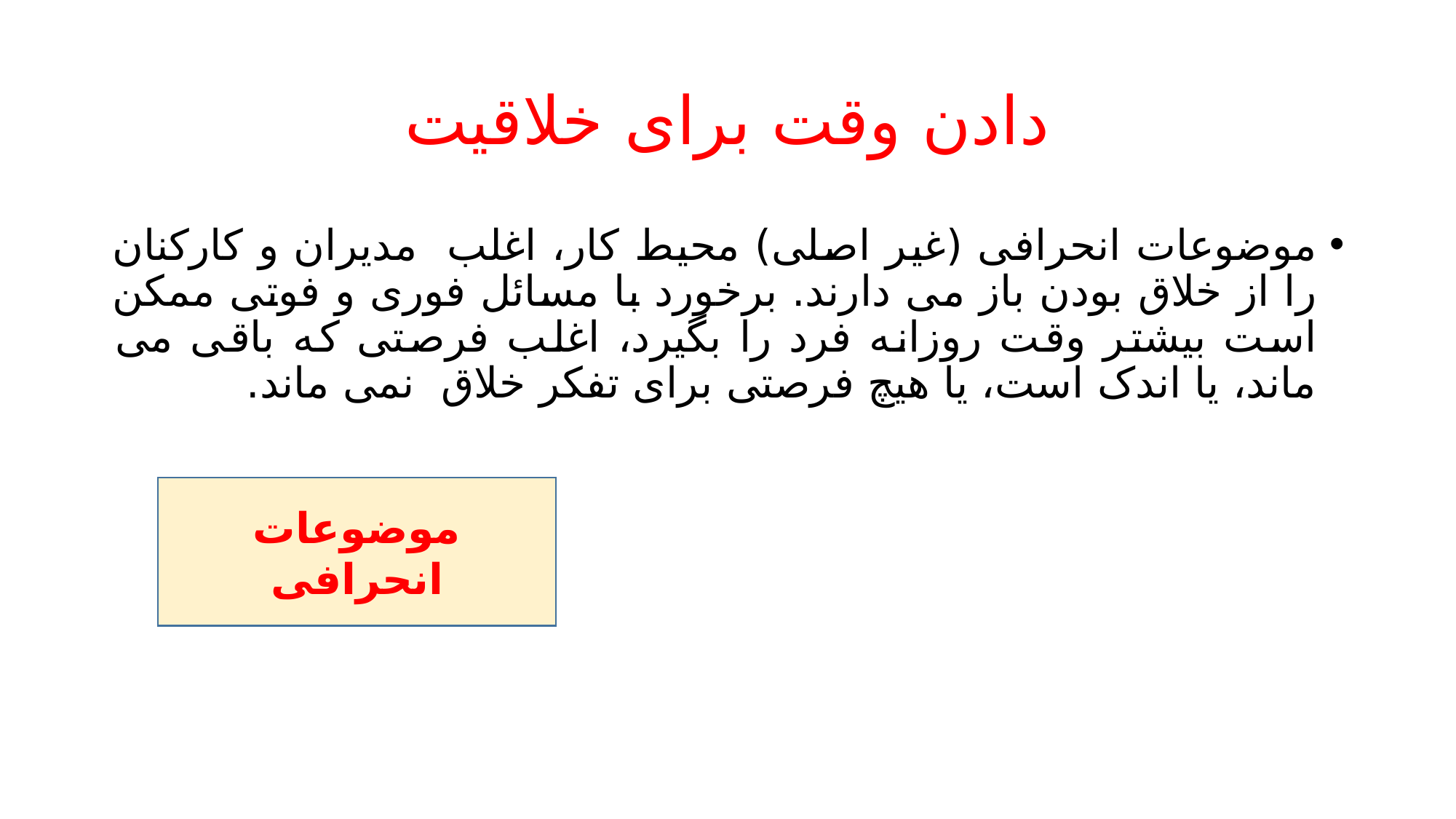

# دادن وقت برای خلاقیت
موضوعات انحرافی (غیر اصلی) محیط کار، اغلب  مدیران و کارکنان را از خلاق بودن باز می دارند. برخورد با مسائل فوری و فوتی ممکن است بیشتر وقت روزانه فرد را بگیرد، اغلب فرصتی که باقی می ماند، یا اندک است، یا هیچ فرصتی برای تفکر خلاق  نمی ماند.
موضوعات انحرافی